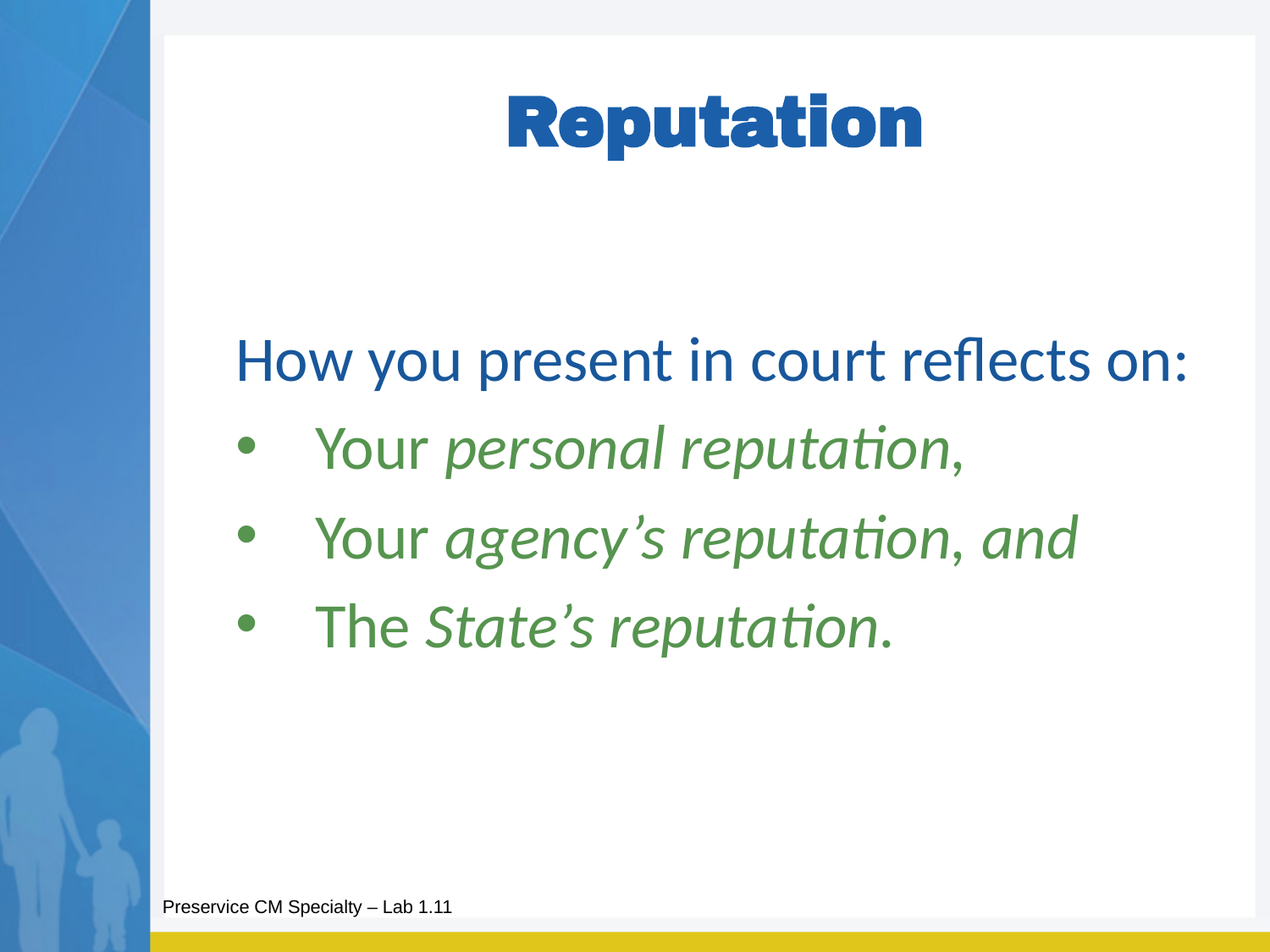

Reputation

How you present in court reflects on:
Your personal reputation,
Your agency’s reputation, and
The State’s reputation.

Preservice CM Specialty – Lab 1.11